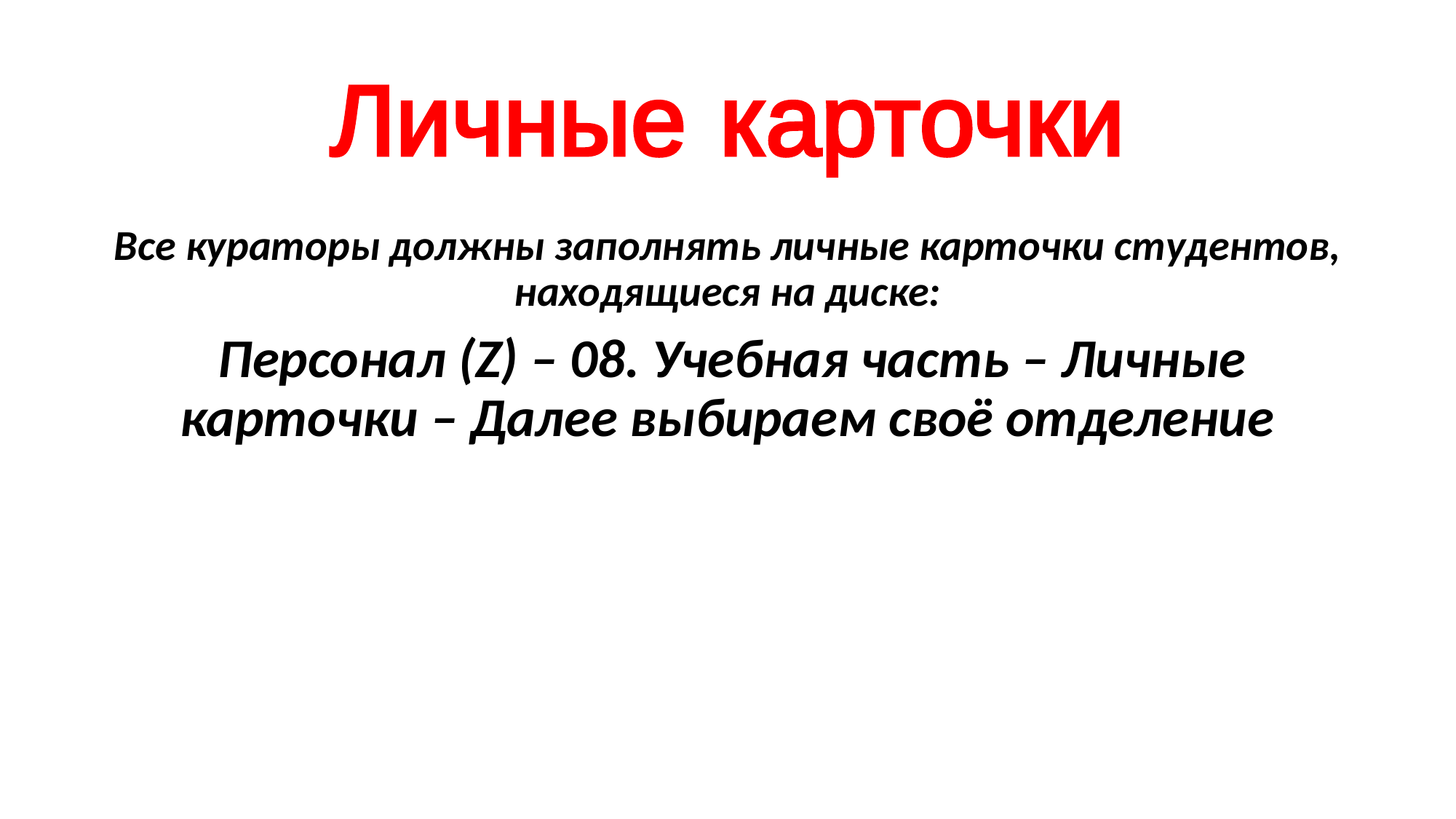

# Личные карточки
Все кураторы должны заполнять личные карточки студентов, находящиеся на диске:
 Персонал (Z) – 08. Учебная часть – Личные карточки – Далее выбираем своё отделение